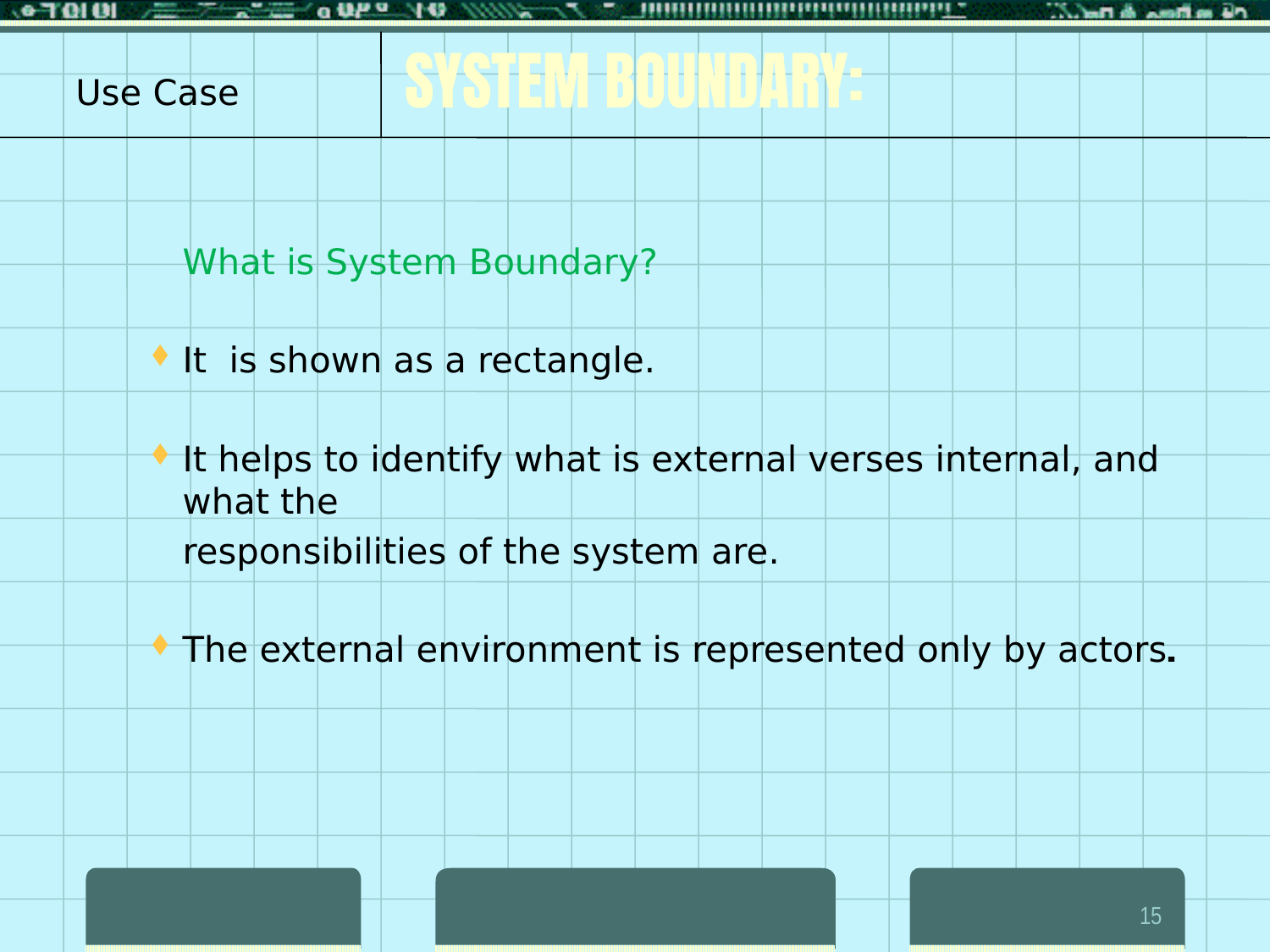

# SYSTEM BOUNDARY:
	What is System Boundary?

It  is shown as a rectangle.

It helps to identify what is external verses internal, and what the
  	responsibilities of the system are.

The external environment is represented only by actors.

15